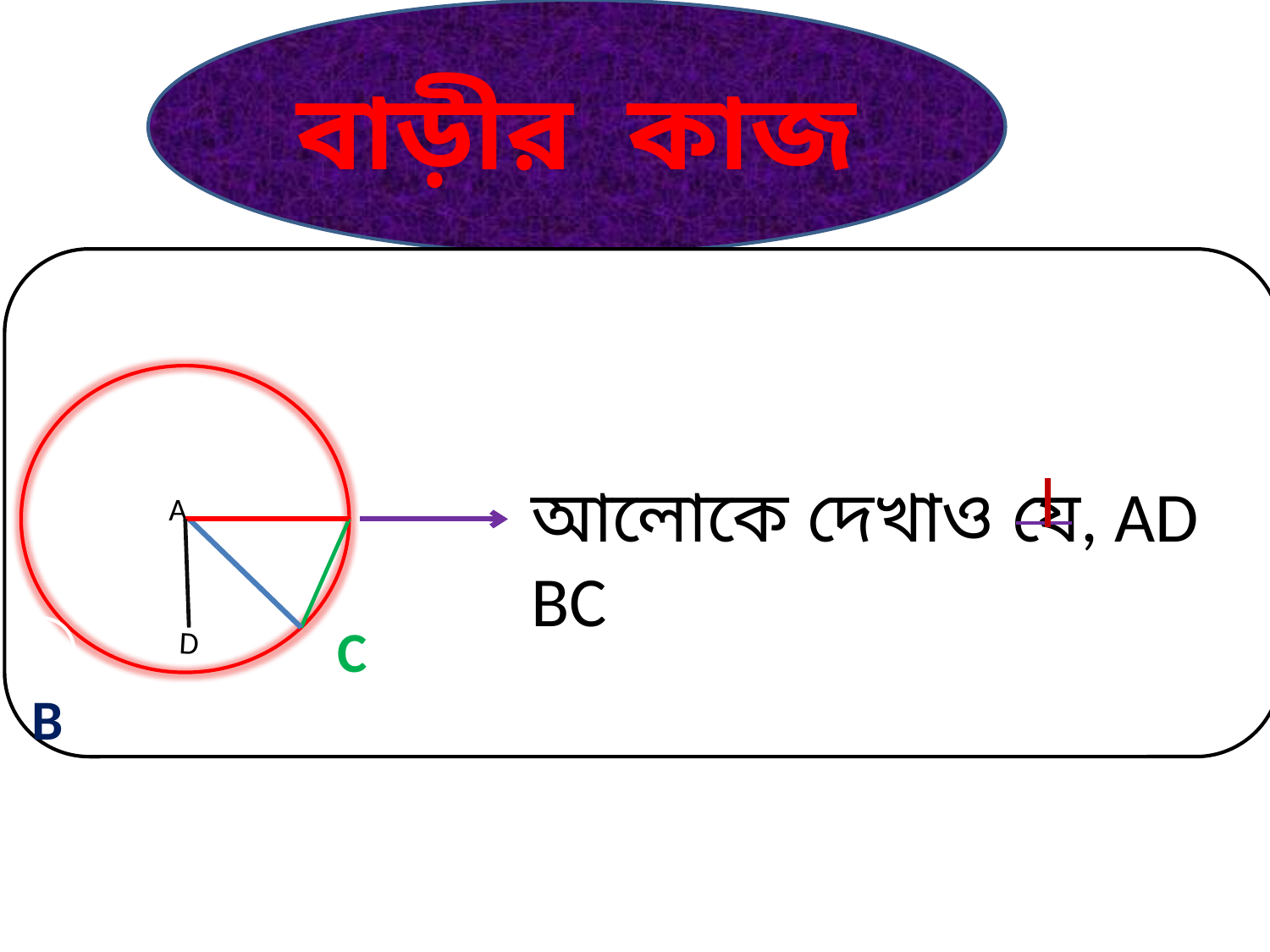

বাড়ীর  কাজ

 A
আলোকে দেখাও যে, AD    BC
 C
D
    BB